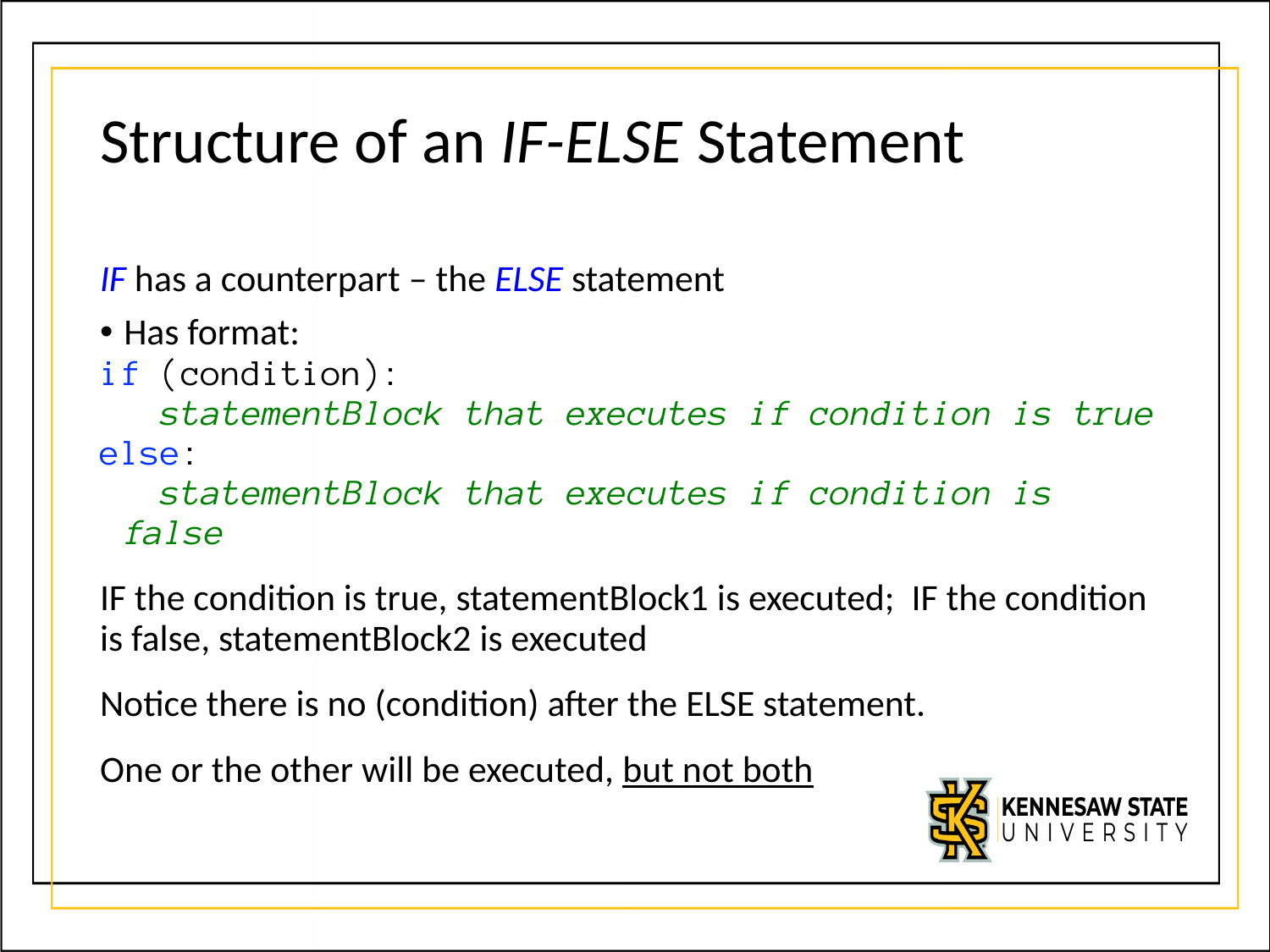

# Structure of an IF-ELSE Statement
IF has a counterpart – the ELSE statement
Has format:
if (condition):
   statementBlock that executes if condition is true
else:
   statementBlock that executes if condition is false
IF the condition is true, statementBlock1 is executed;  IF the condition is false, statementBlock2 is executed
Notice there is no (condition) after the ELSE statement.
One or the other will be executed, but not both